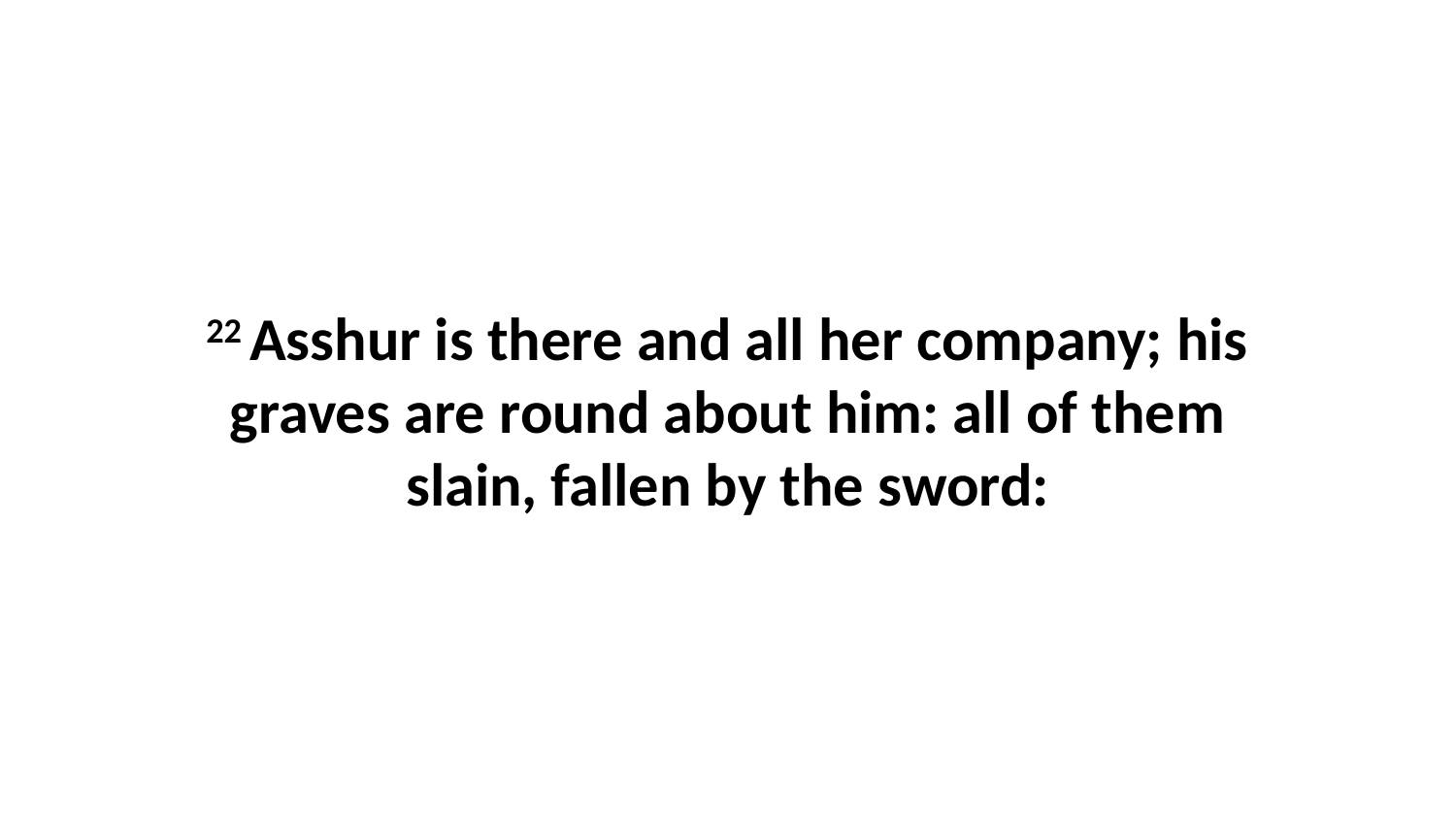

22 Asshur is there and all her company; his graves are round about him: all of them slain, fallen by the sword: